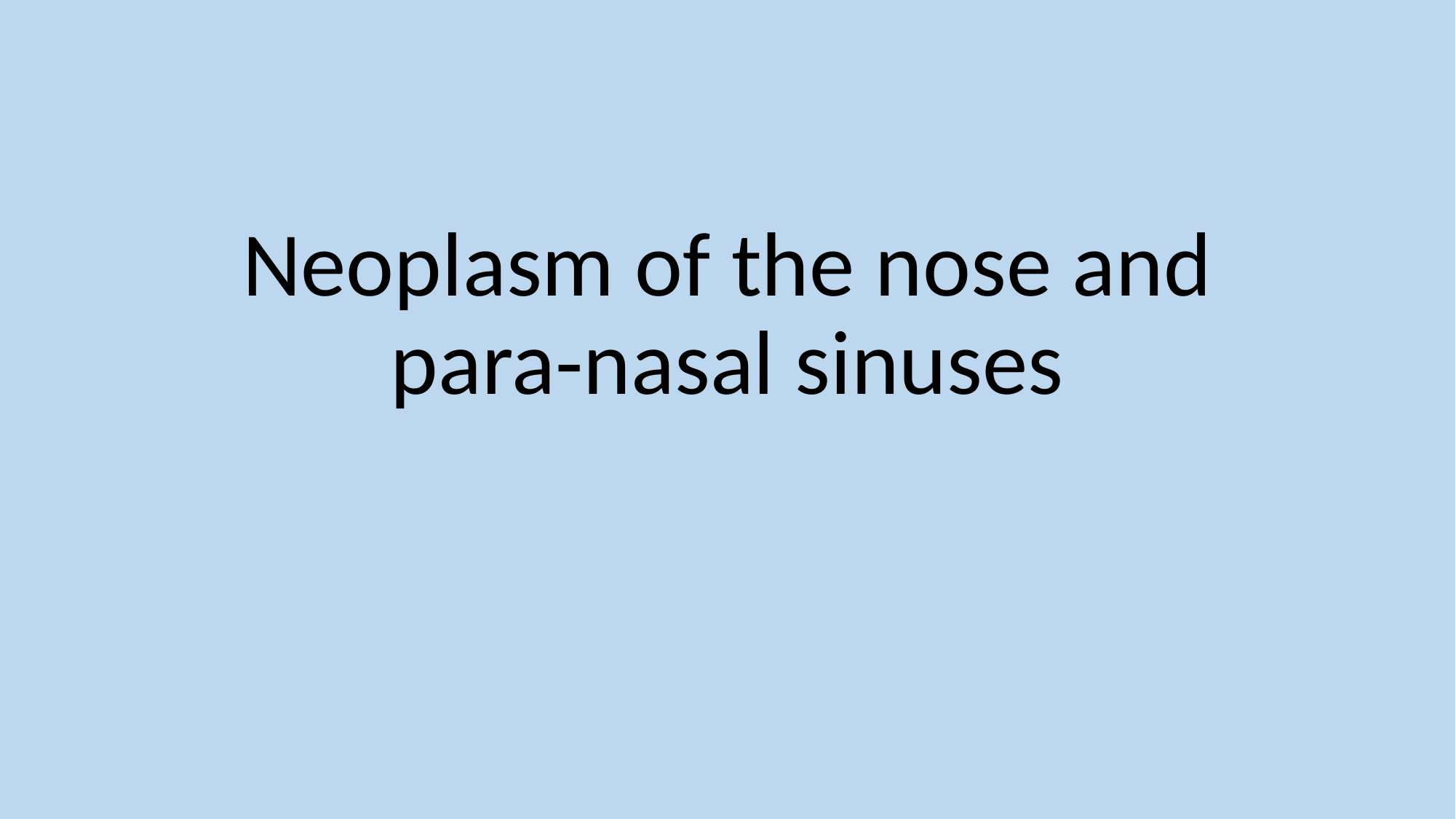

# Neoplasm of the nose and para-nasal sinuses